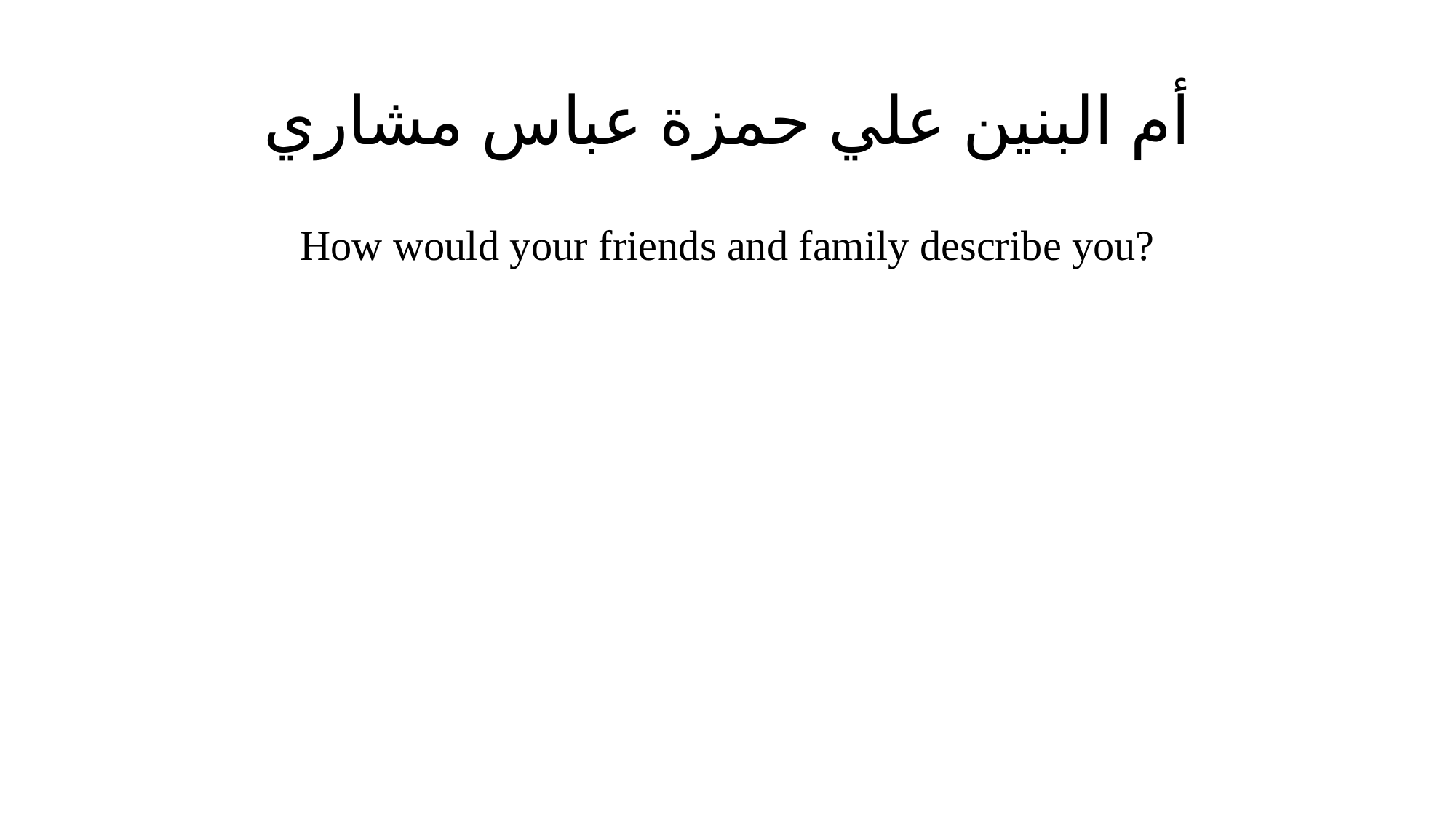

# أم البنين علي حمزة عباس مشاري
How would your friends and family describe you?